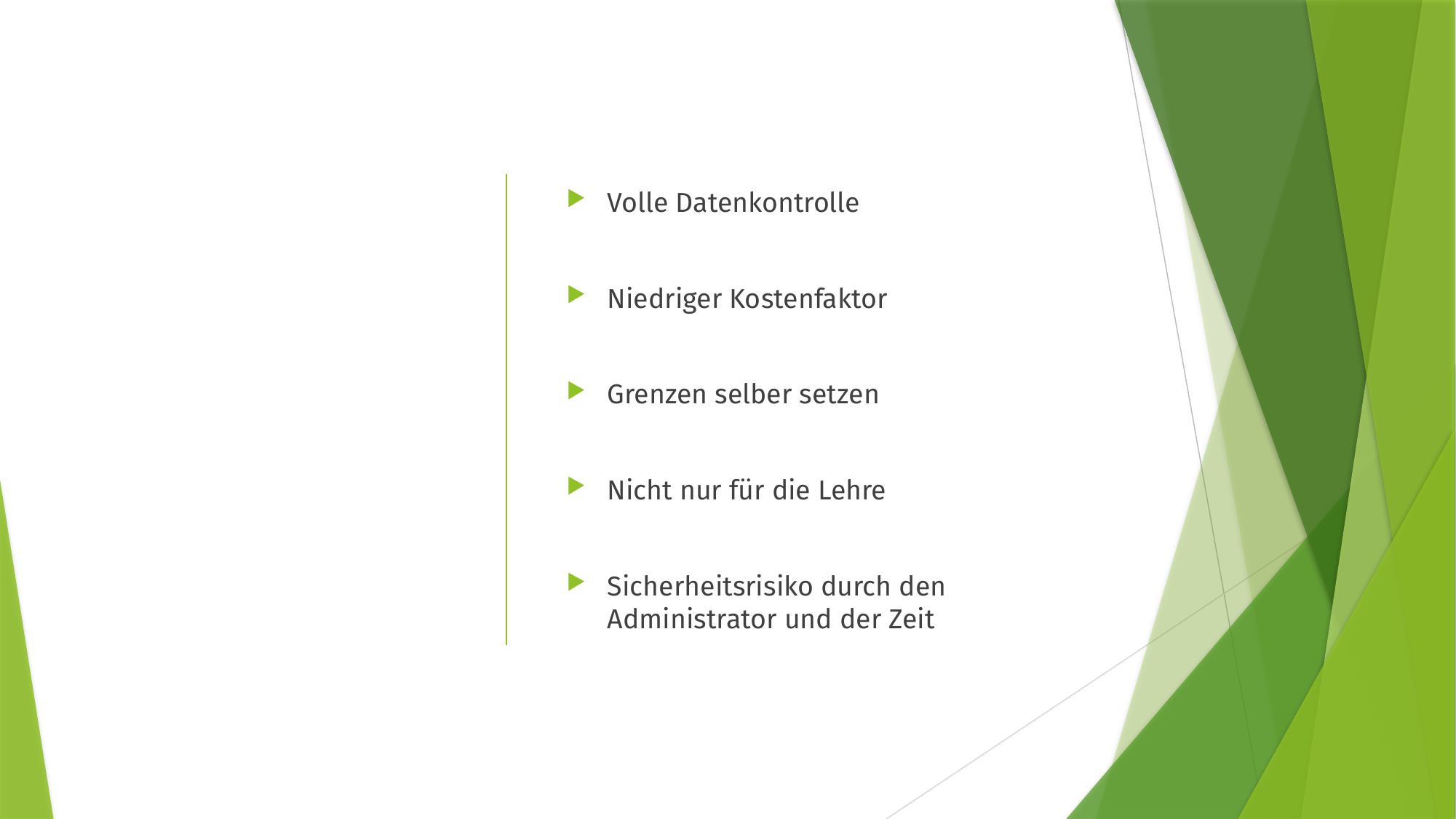

#
Volle Datenkontrolle

Niedriger Kostenfaktor

Grenzen selber setzen

Nicht nur für die Lehre

Sicherheitsrisiko durch den Administrator und der Zeit